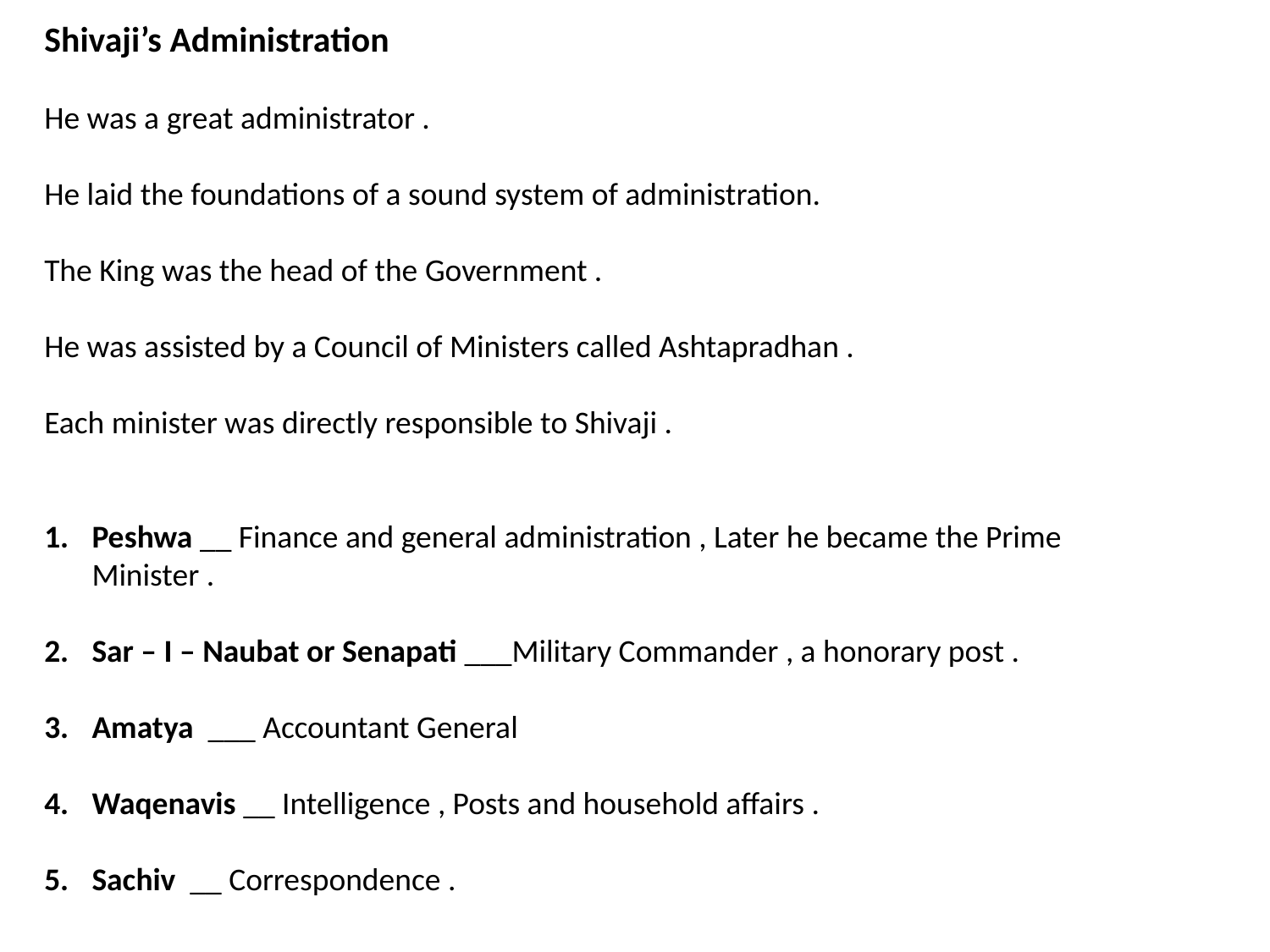

Shivaji’s Administration

He was a great administrator .

He laid the foundations of a sound system of administration.

The King was the head of the Government .

He was assisted by a Council of Ministers called Ashtapradhan .

Each minister was directly responsible to Shivaji .

Peshwa __ Finance and general administration , Later he became the Prime Minister .

Sar – I – Naubat or Senapati ___Military Commander , a honorary post .

Amatya  ___ Accountant General

Waqenavis __ Intelligence , Posts and household affairs .

Sachiv  __ Correspondence .